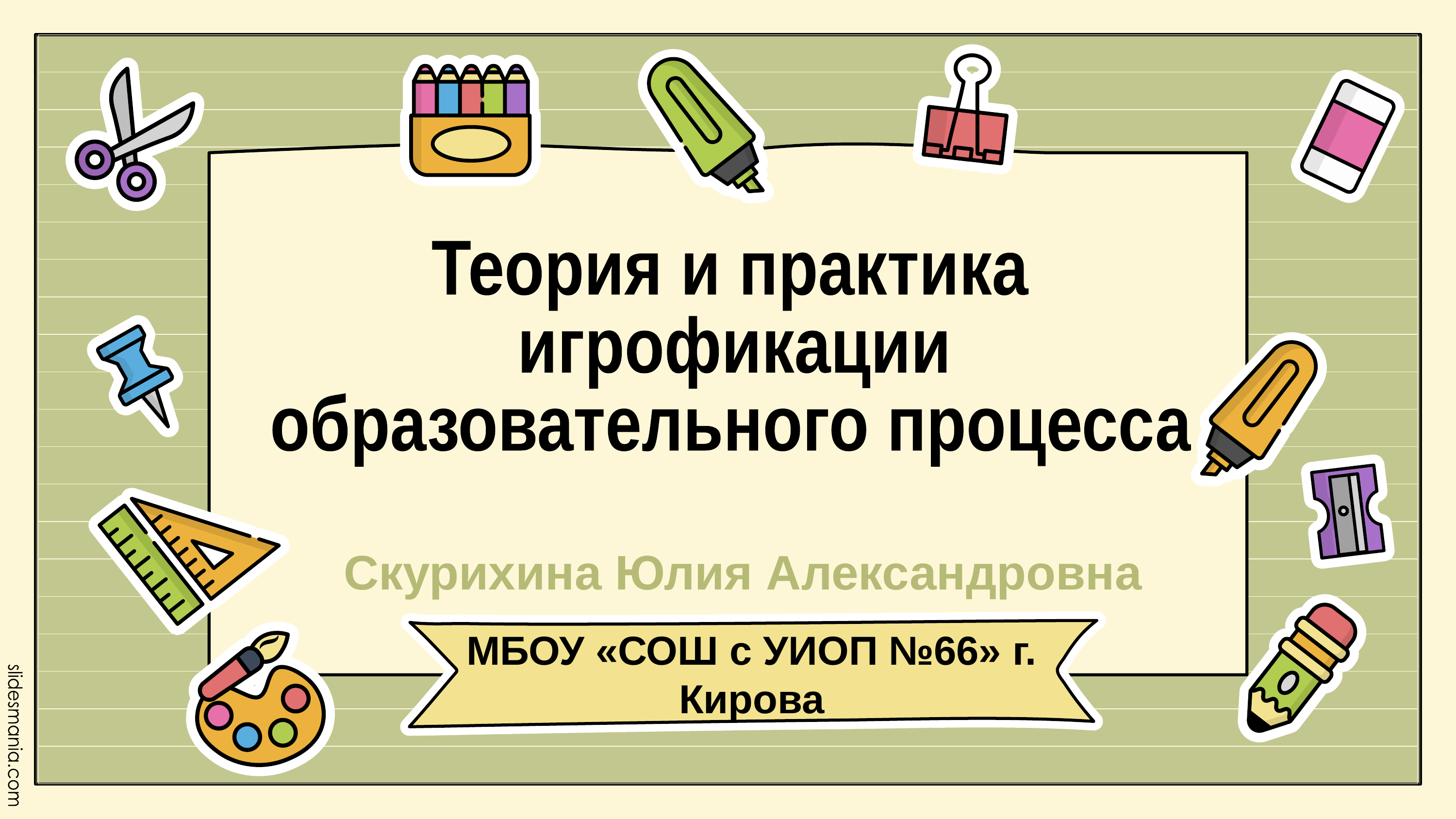

Теория и практика
игрофикации
образовательного процесса
Скурихина Юлия Александровна
МБОУ «СОШ с УИОП №66» г. Кирова